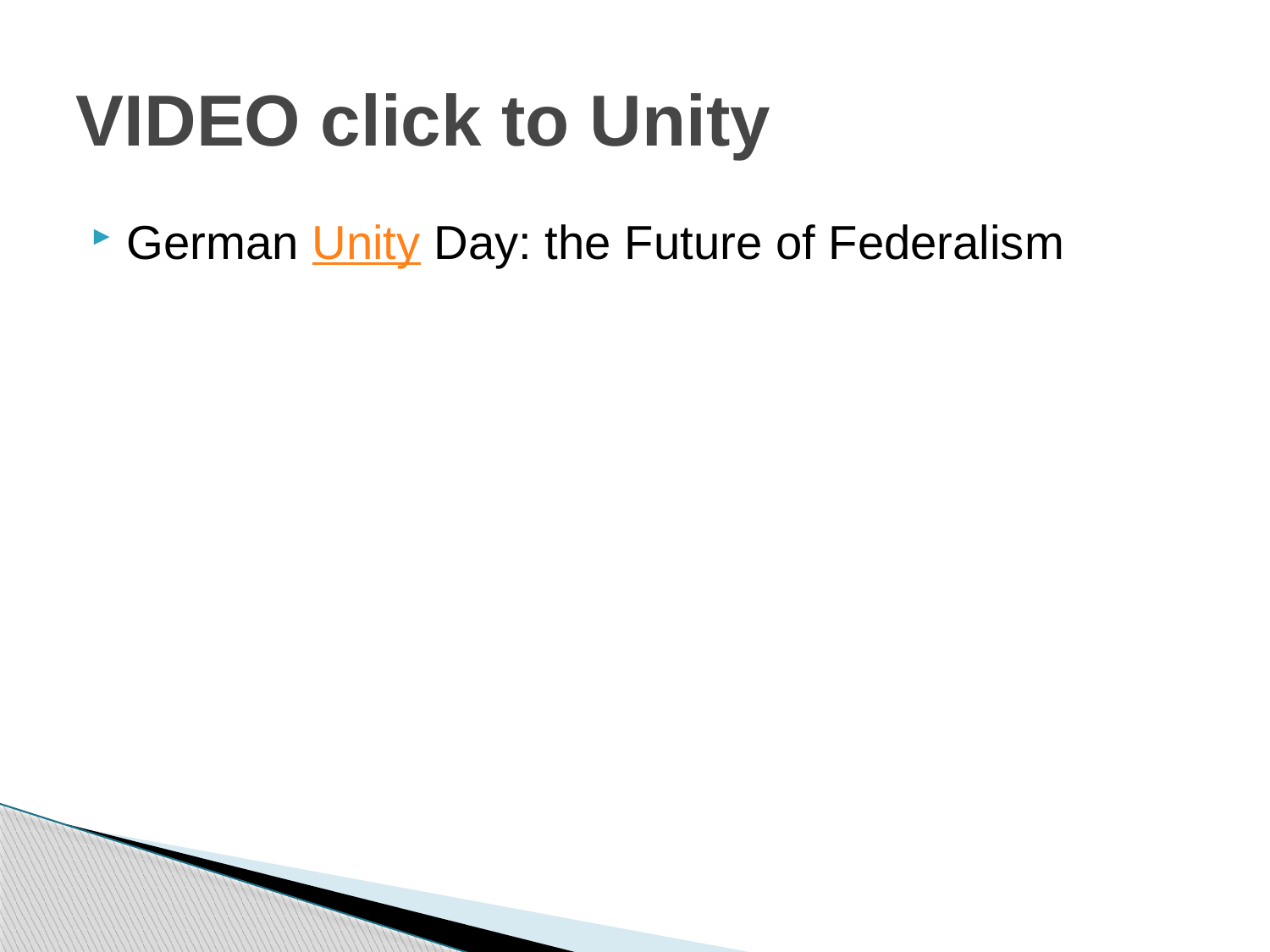

# VIDEO click to Unity
German Unity Day: the Future of Federalism